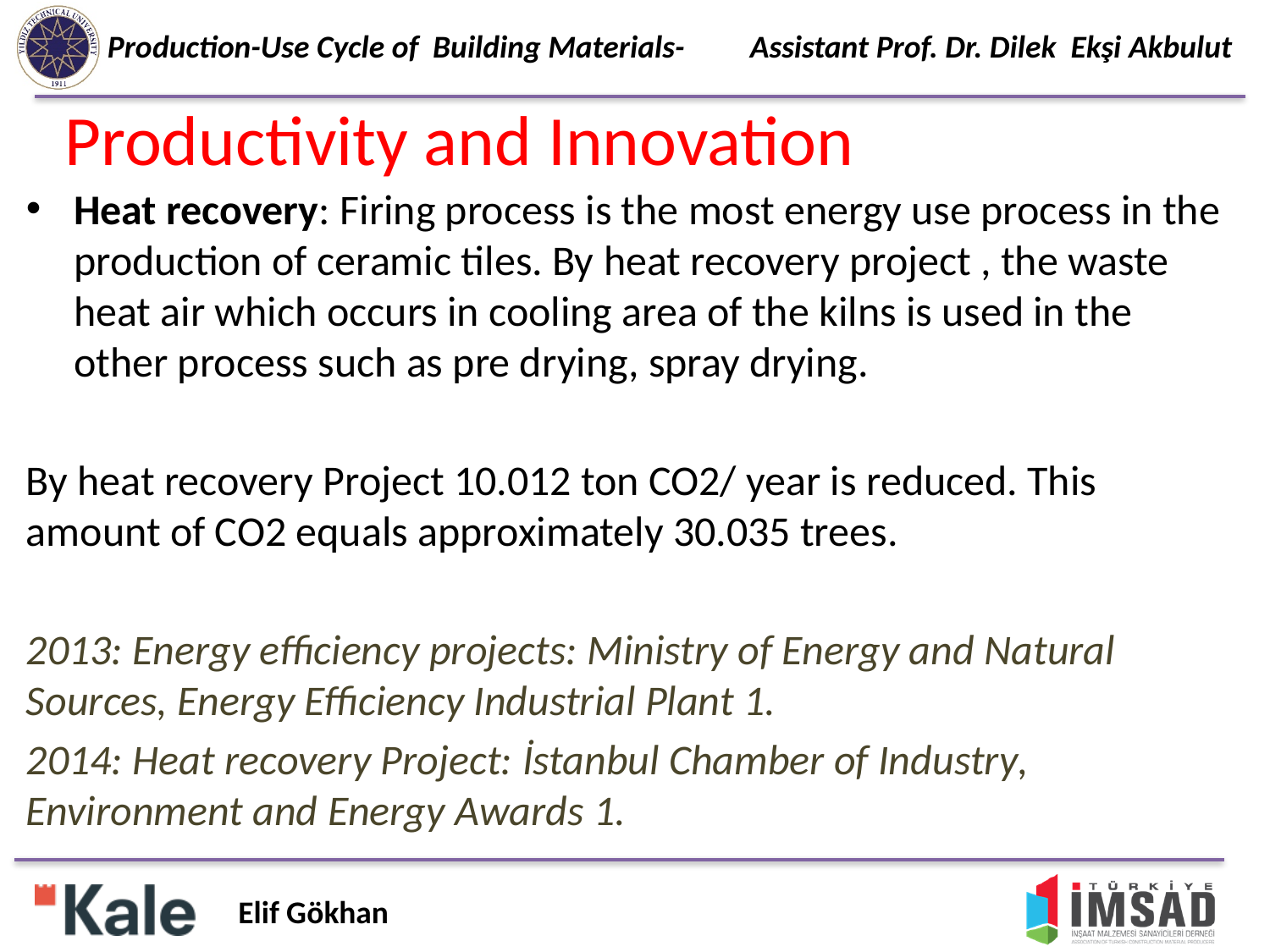

# Productivity and Innovation
Heat recovery: Firing process is the most energy use process in the production of ceramic tiles. By heat recovery project , the waste heat air which occurs in cooling area of the kilns is used in the other process such as pre drying, spray drying.

By heat recovery Project 10.012 ton CO2/ year is reduced. This            amount of CO2 equals approximately 30.035 trees.

2013: Energy efficiency projects: Ministry of Energy and Natural Sources, Energy Efficiency Industrial Plant 1.
2014: Heat recovery Project: İstanbul Chamber of Industry, Environment and Energy Awards 1.